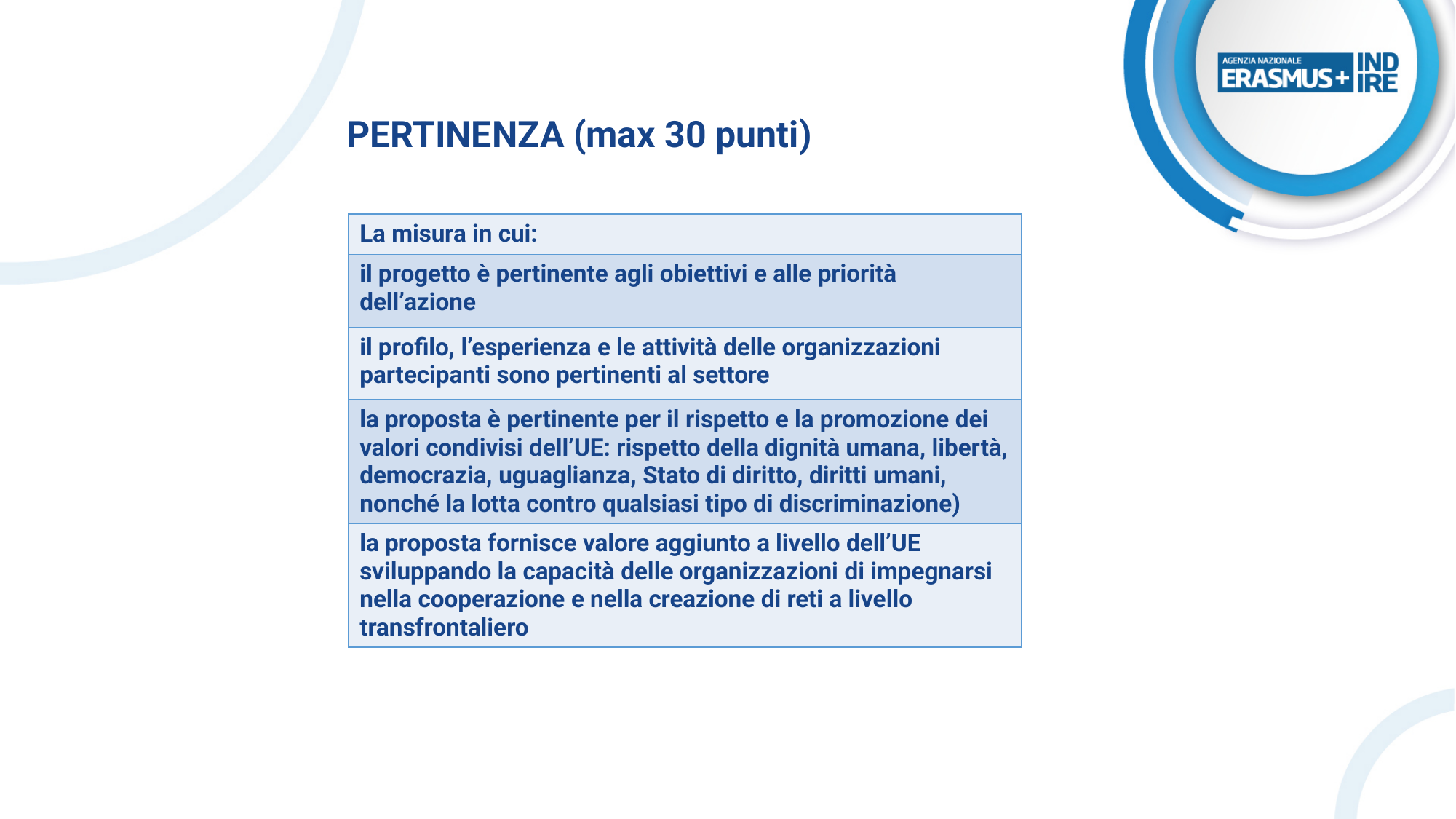

Porre attenzione alla​
​
PERTINENZA (max 30 punti)
| La misura in cui: |
| --- |
| il progetto è pertinente agli obiettivi e alle priorità dell’azione |
| il profilo, l’esperienza e le attività delle organizzazioni partecipanti sono pertinenti al settore |
| la proposta è pertinente per il rispetto e la promozione dei valori condivisi dell’UE: rispetto della dignità umana, libertà, democrazia, uguaglianza, Stato di diritto, diritti umani, nonché la lotta contro qualsiasi tipo di discriminazione) |
| la proposta fornisce valore aggiunto a livello dell’UE sviluppando la capacità delle organizzazioni di impegnarsi nella cooperazione e nella creazione di reti a livello transfrontaliero |